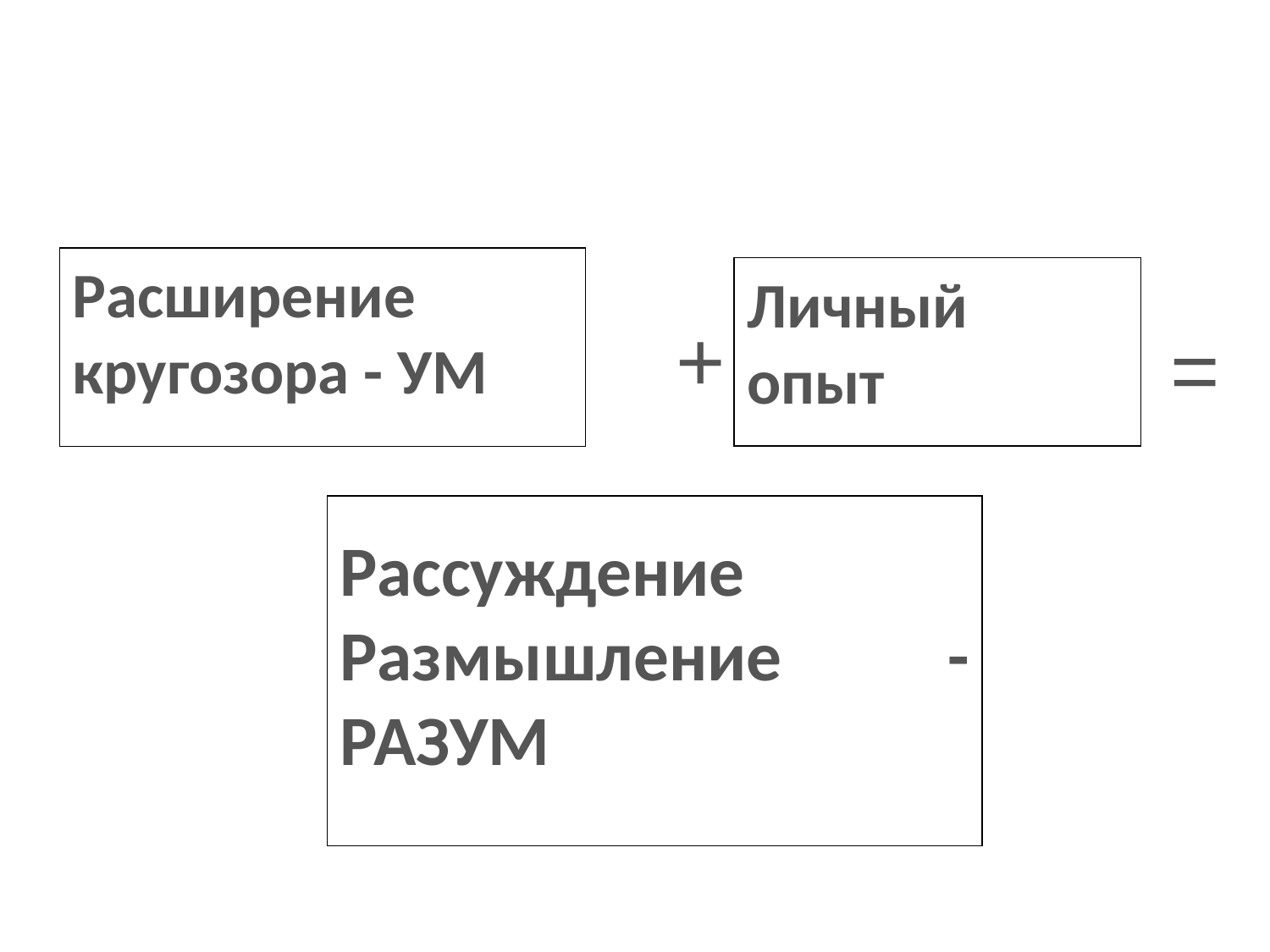

=

                           +

Расширение кругозора - УМ
Личный
опыт

Рассуждение
Размышление  - РАЗУМ